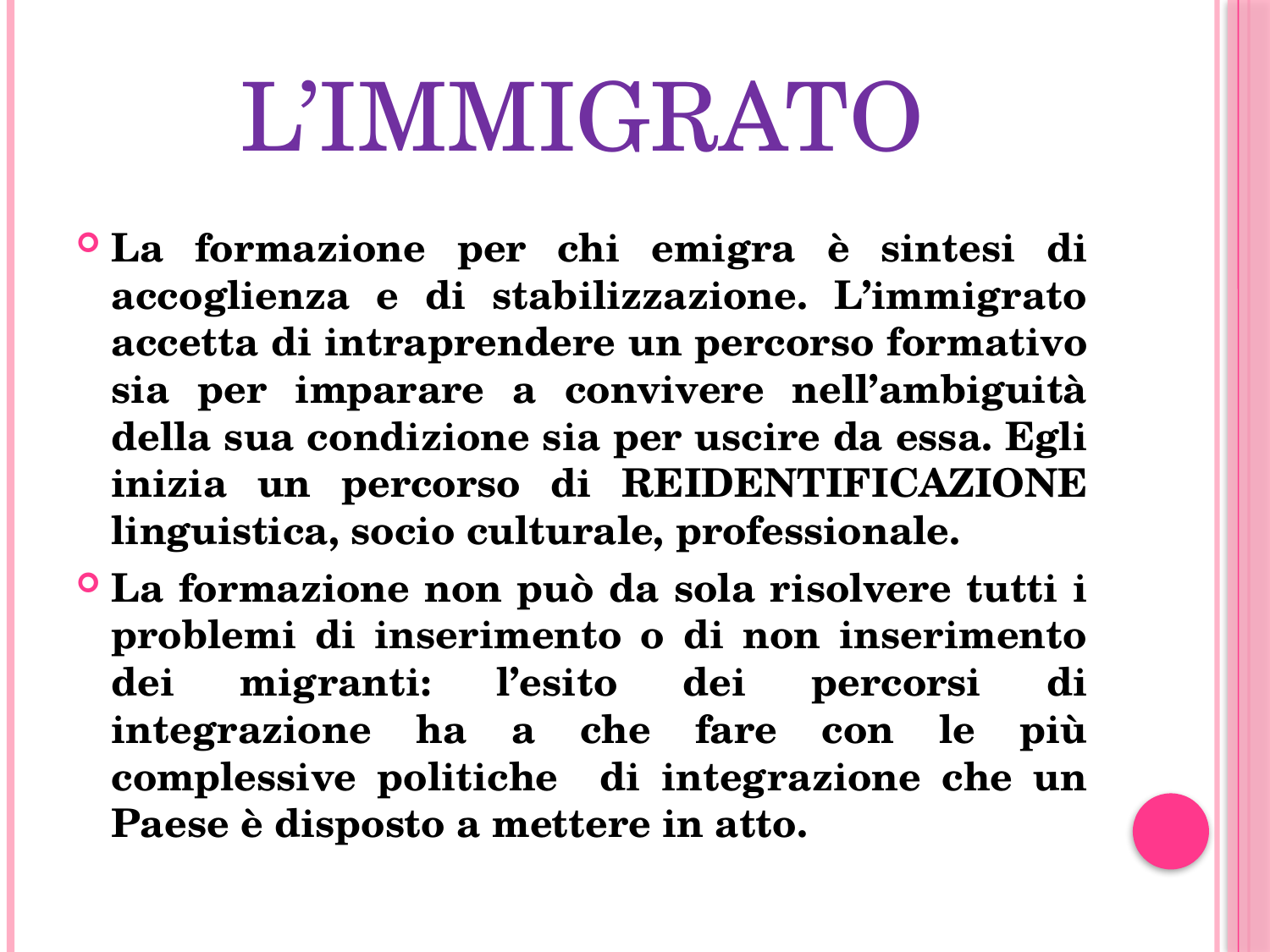

# L’immigrato
La formazione per chi emigra è sintesi di accoglienza e di stabilizzazione. L’immigrato accetta di intraprendere un percorso formativo sia per imparare a convivere nell’ambiguità della sua condizione sia per uscire da essa. Egli inizia un percorso di REIDENTIFICAZIONE linguistica, socio culturale, professionale.
La formazione non può da sola risolvere tutti i problemi di inserimento o di non inserimento dei migranti: l’esito dei percorsi di integrazione ha a che fare con le più complessive politiche  di integrazione che un Paese è disposto a mettere in atto.